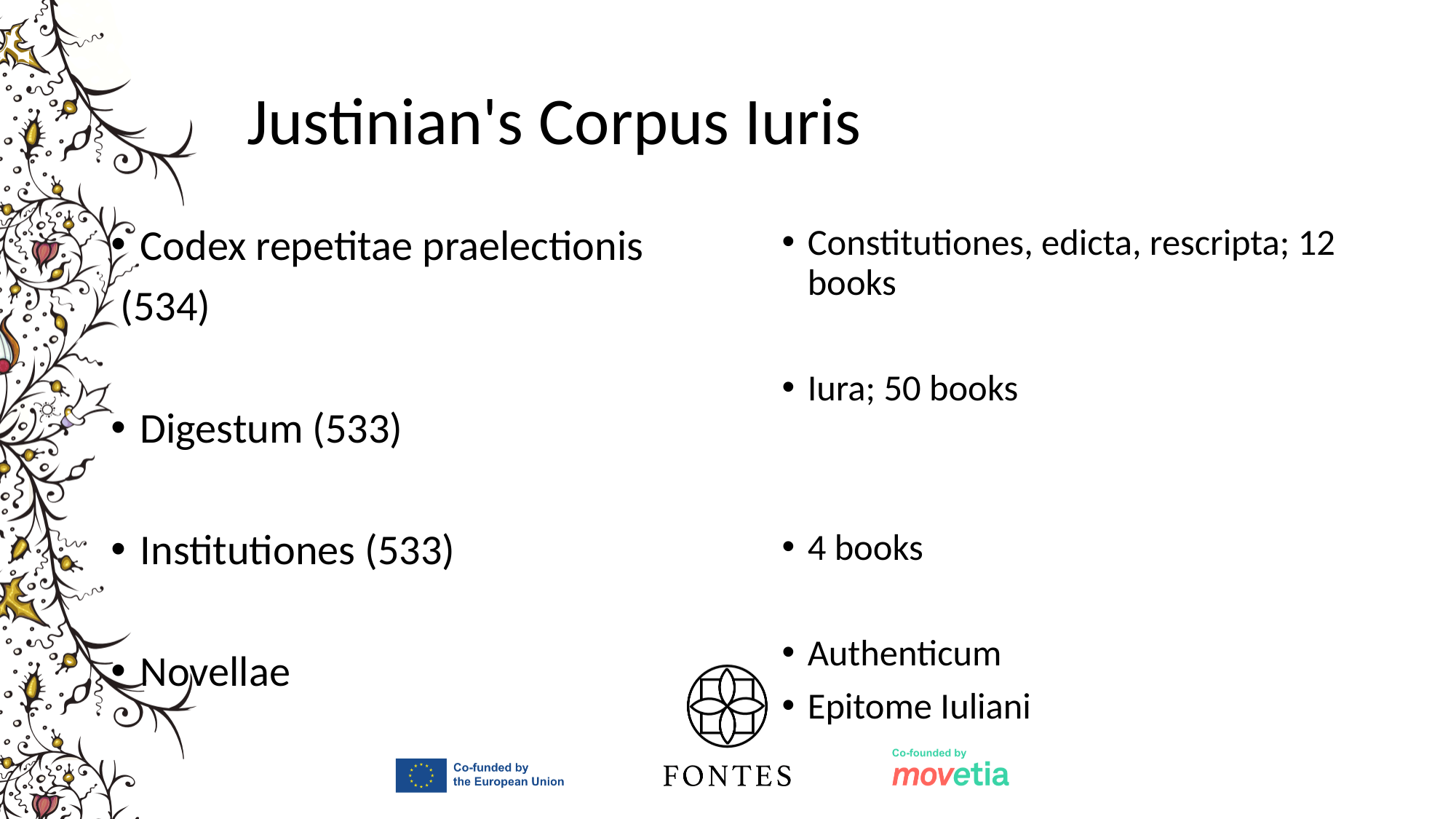

# Justinian's Corpus Iuris
Codex repetitae praelectionis
 (534)

Digestum (533)

Institutiones (533)

Novellae
Constitutiones, edicta, rescripta; 12 books

Iura; 50 books

4 books

Authenticum
Epitome Iuliani